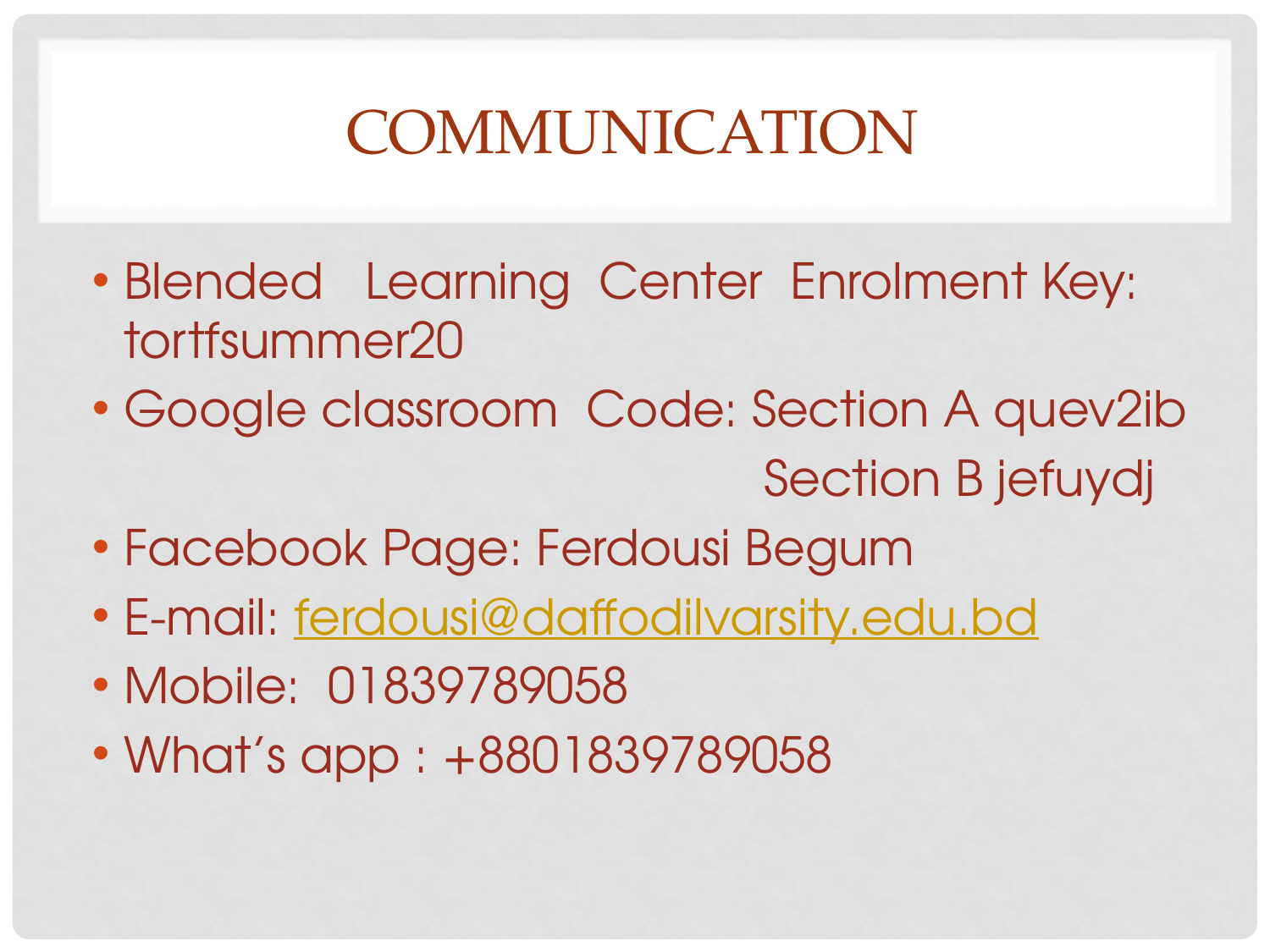

# Communication
Blended   Learning  Center  Enrolment Key: tortfsummer20
Google classroom  Code: Section A quev2ib
                                                  Section B jefuydj
Facebook Page: Ferdousi Begum
E-mail: ferdousi@daffodilvarsity.edu.bd
Mobile:  01839789058
What’s app : +8801839789058